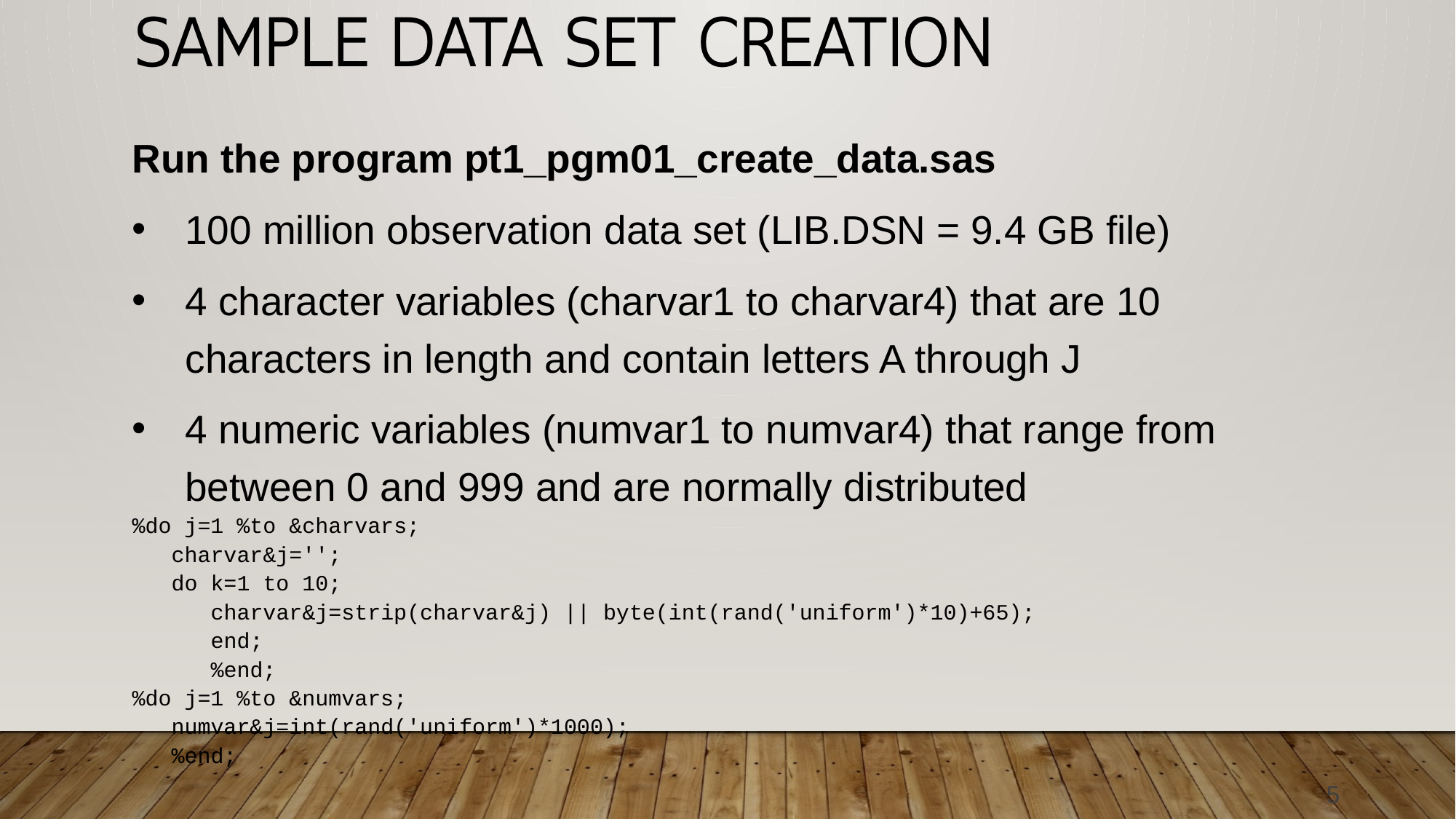

# Sample Data Set Creation
Run the program pt1_pgm01_create_data.sas
100 million observation data set (LIB.DSN = 9.4 GB file)
4 character variables (charvar1 to charvar4) that are 10 characters in length and contain letters A through J
4 numeric variables (numvar1 to numvar4) that range from between 0 and 999 and are normally distributed
%do j=1 %to &charvars;
   charvar&j='';
   do k=1 to 10;
      charvar&j=strip(charvar&j) || byte(int(rand('uniform')*10)+65);
      end;
      %end;
%do j=1 %to &numvars;
   numvar&j=int(rand('uniform')*1000);
   %end;